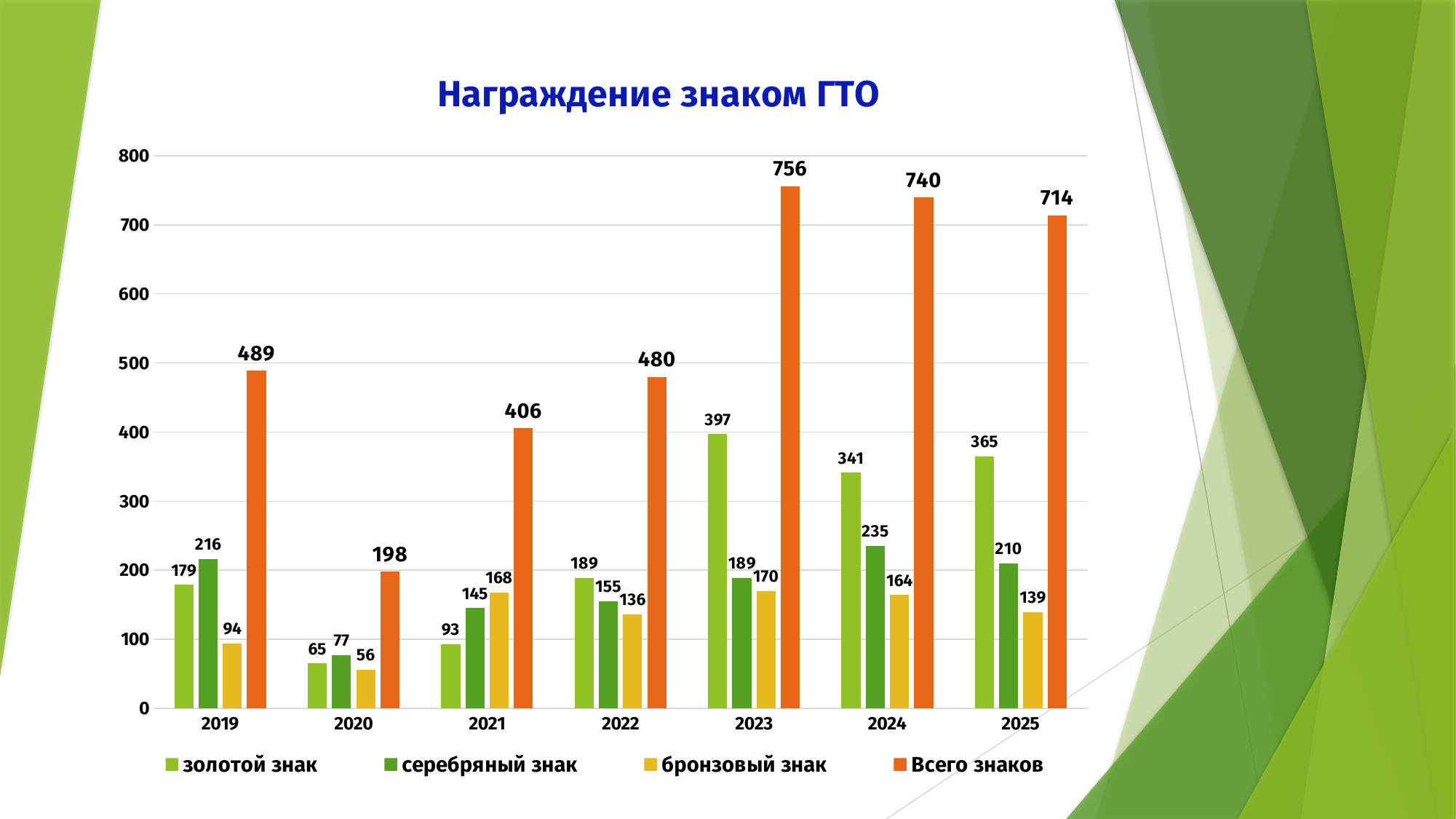

### Chart: Награждение знаком ГТО

| Category | золотой знак | серебряный знак | бронзовый знак | Всего знаков |
|---|---|---|---|---|
| 2019 | 179.0 | 216.0 | 94.0 | 489.0 |
| 2020 | 65.0 | 77.0 | 56.0 | 198.0 |
| 2021 | 93.0 | 145.0 | 168.0 | 406.0 |
| 2022 | 189.0 | 155.0 | 136.0 | 480.0 |
| 2023 | 397.0 | 189.0 | 170.0 | 756.0 |
| 2024 | 341.0 | 235.0 | 164.0 | 740.0 |
| 2025 | 365.0 | 210.0 | 139.0 | 714.0 |